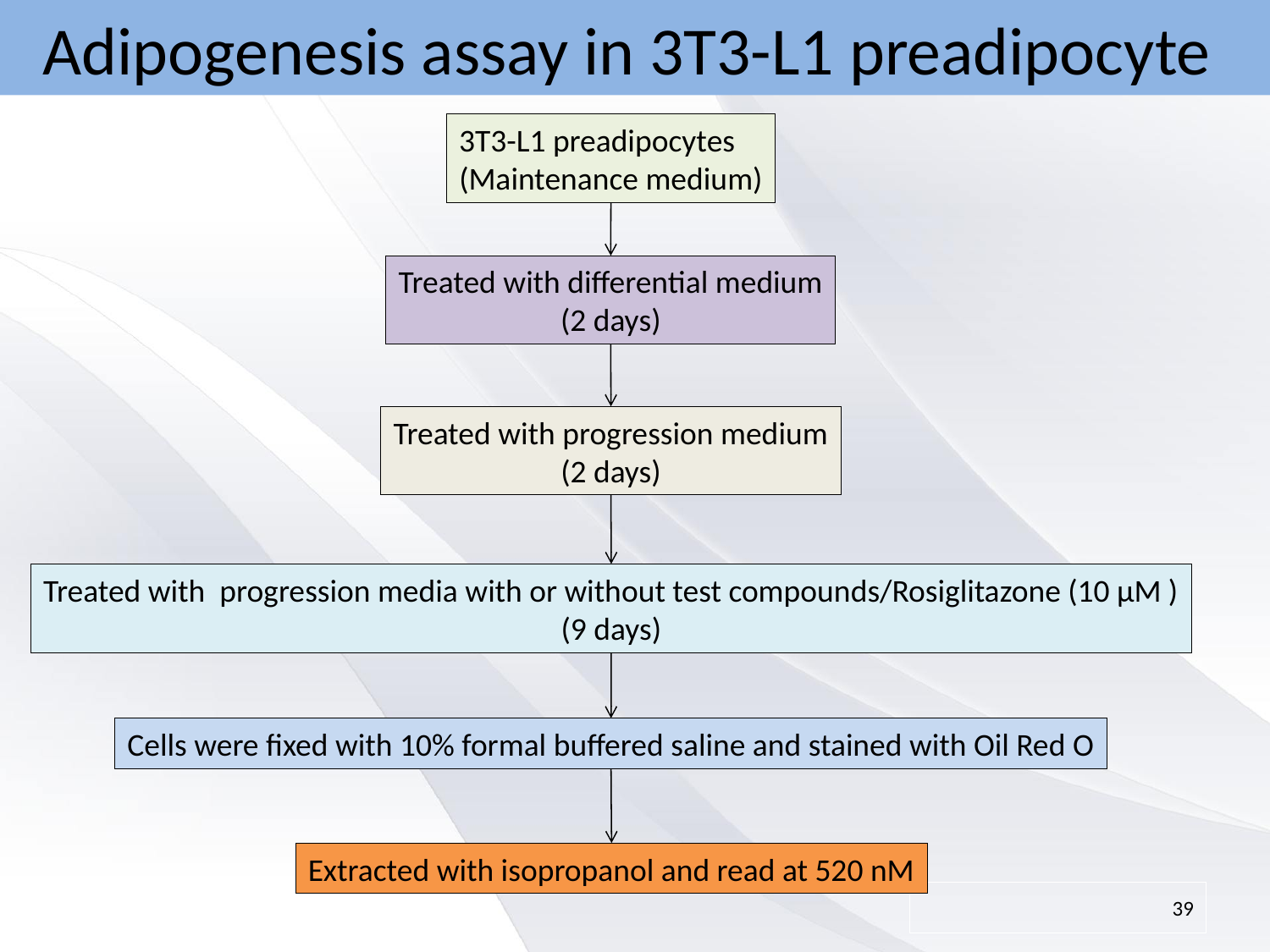

# Adipogenesis assay in 3T3-L1 preadipocyte
3T3-L1 preadipocytes
(Maintenance medium)
Treated with differential medium
(2 days)
Treated with progression medium
(2 days)
Treated with  progression media with or without test compounds/Rosiglitazone (10 µM )
(9 days)
Cells were fixed with 10% formal buffered saline and stained with Oil Red O
Extracted with isopropanol and read at 520 nM
39